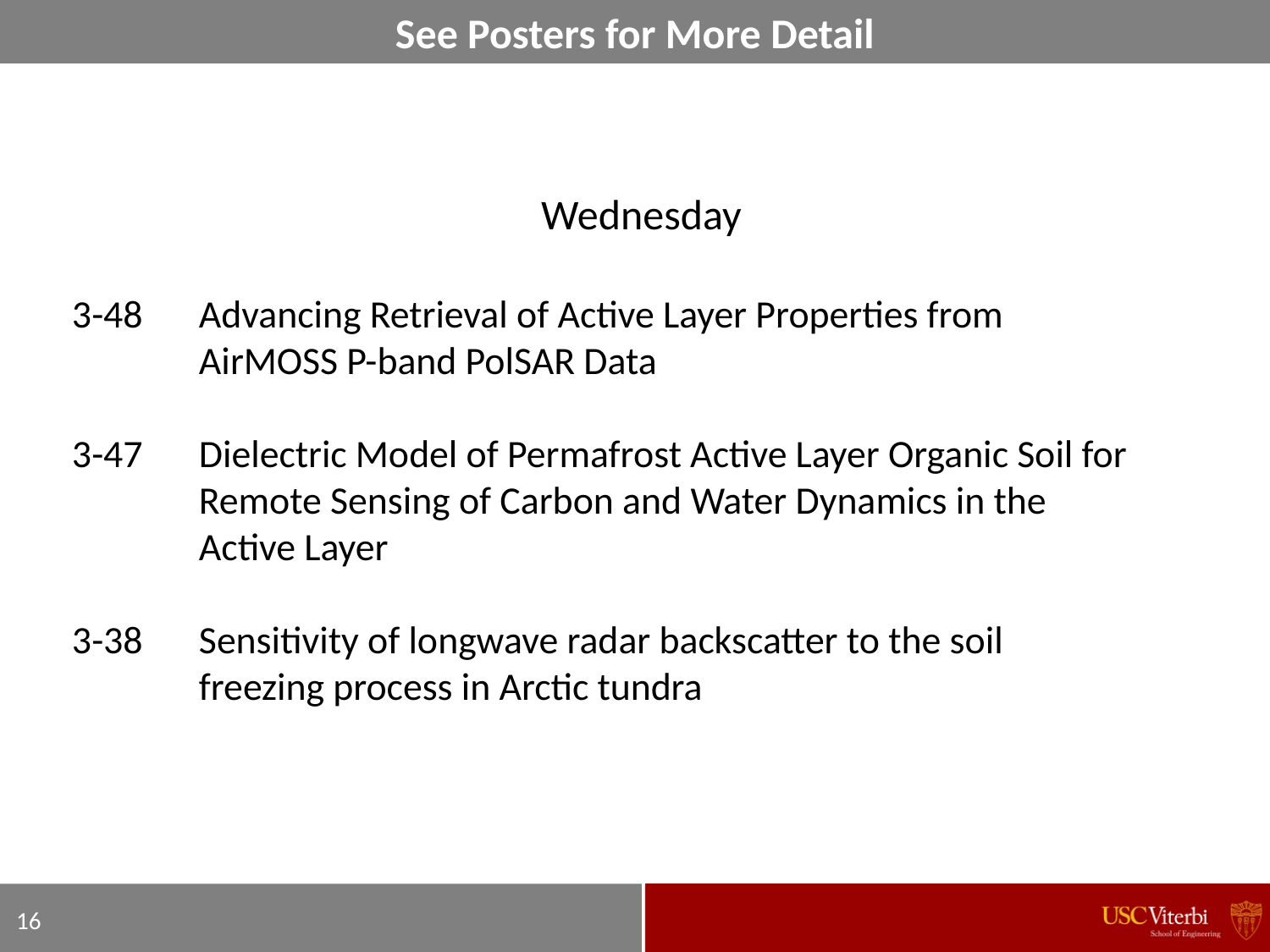

See Posters for More Detail
Wednesday

3-48	Advancing Retrieval of Active Layer Properties from
	AirMOSS P-band PolSAR Data

3-47	Dielectric Model of Permafrost Active Layer Organic Soil for
	Remote Sensing of Carbon and Water Dynamics in the
	Active Layer

3-38	Sensitivity of longwave radar backscatter to the soil
	freezing process in Arctic tundra

16